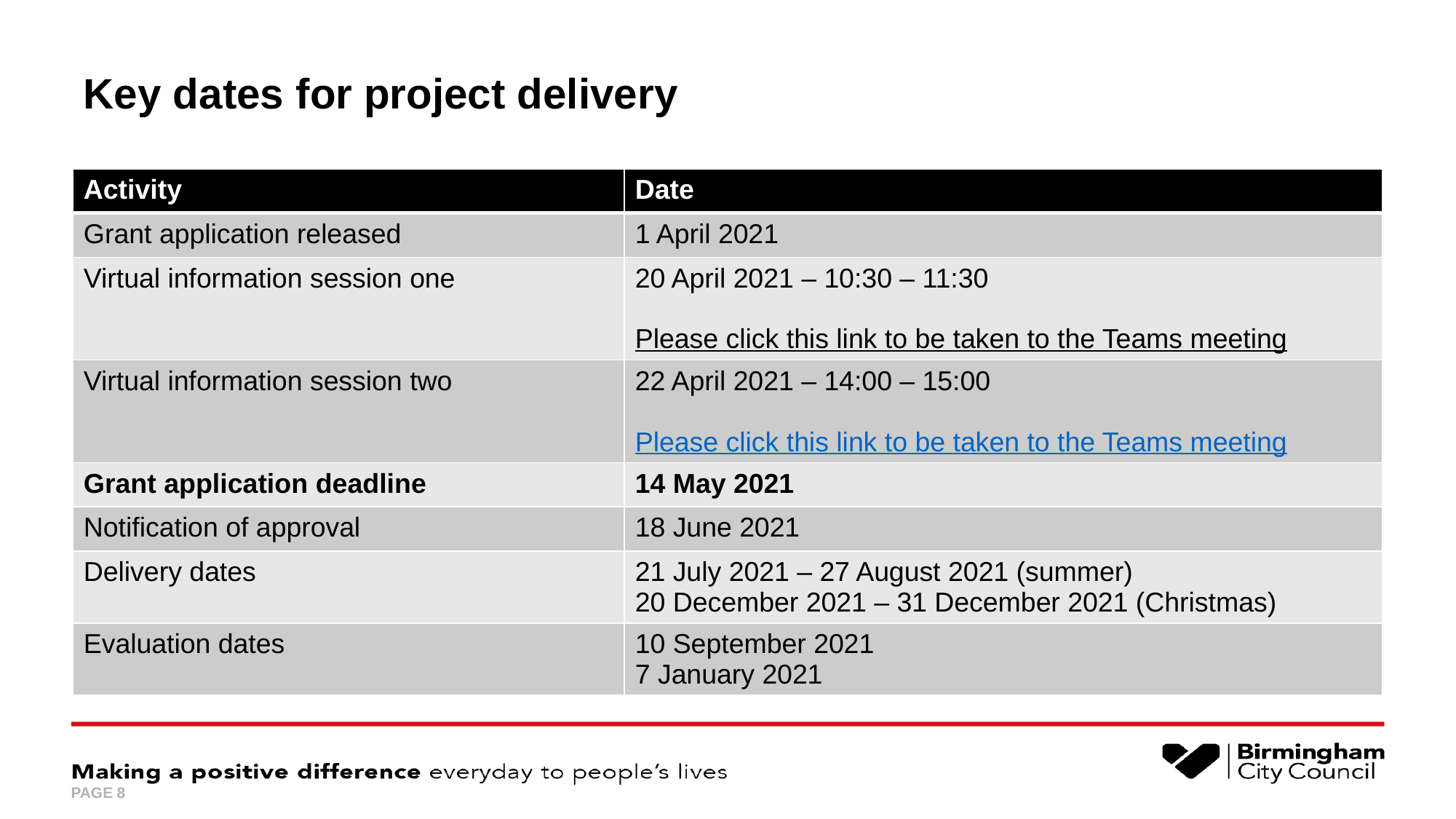

# Key dates for project delivery
| Activity | Date |
| --- | --- |
| Grant application released | 1 April 2021 |
| Virtual information session one | 20 April 2021 – 10:30 – 11:30 Please click this link to be taken to the Teams meeting |
| Virtual information session two | 22 April 2021 – 14:00 – 15:00 Please click this link to be taken to the Teams meeting |
| Grant application deadline | 14 May 2021 |
| Notification of approval | 18 June 2021 |
| Delivery dates | 21 July 2021 – 27 August 2021 (summer) 20 December 2021 – 31 December 2021 (Christmas) |
| Evaluation dates | 10 September 2021 7 January 2021 |
PAGE 8